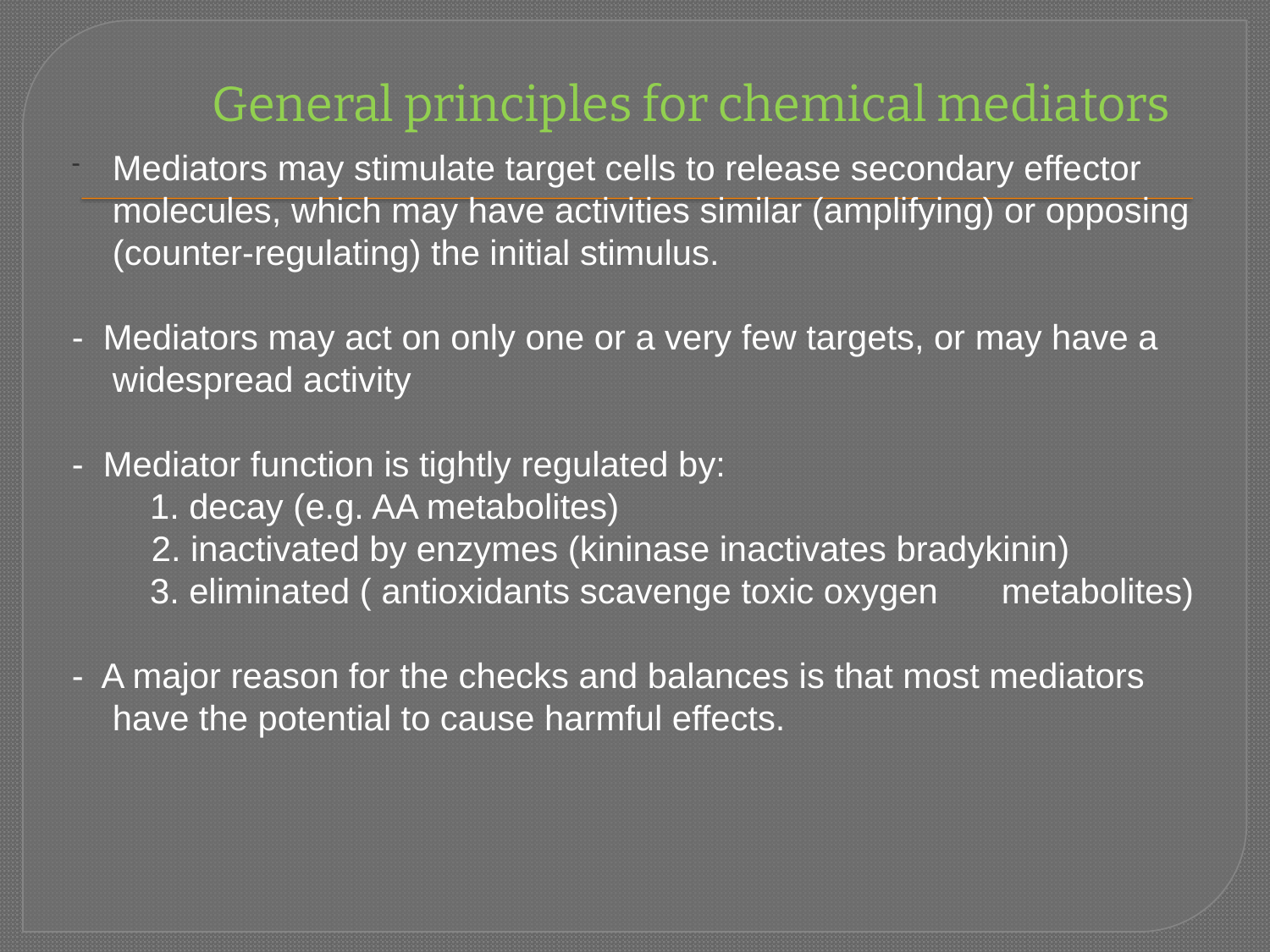

# General principles for chemical mediators
Mediators may stimulate target cells to release secondary effector molecules, which may have activities similar (amplifying) or opposing (counter-regulating) the initial stimulus.

-  Mediators may act on only one or a very few targets, or may have a widespread activity

-  Mediator function is tightly regulated by:
        1. decay (e.g. AA metabolites)
	    2. inactivated by enzymes (kininase inactivates bradykinin)
        3. eliminated ( antioxidants scavenge toxic oxygen    	metabolites)

-  A major reason for the checks and balances is that most mediators have the potential to cause harmful effects.